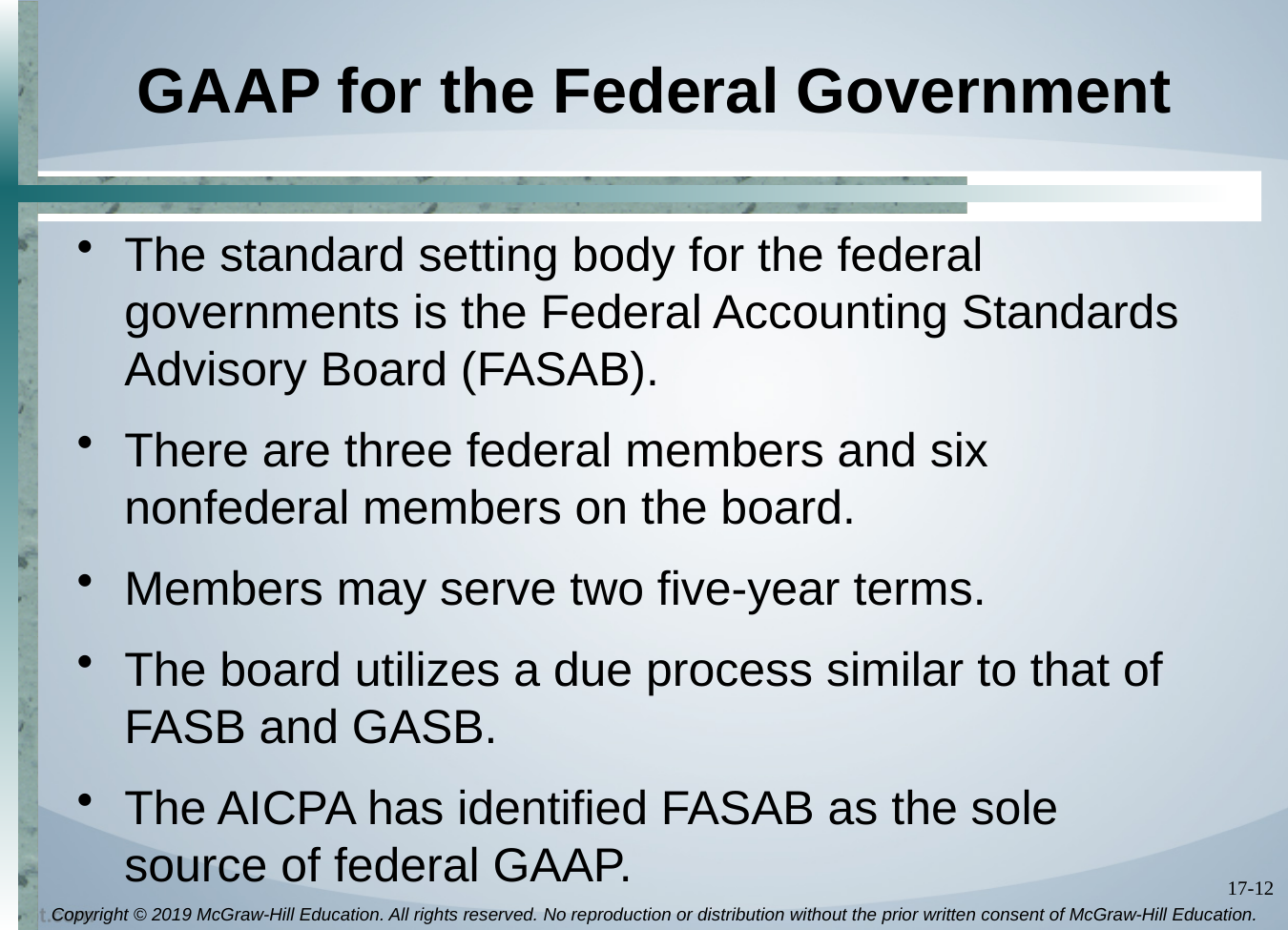

# GAAP for the Federal Government
The standard setting body for the federal governments is the Federal Accounting Standards Advisory Board (FASAB).
There are three federal members and six nonfederal members on the board.
Members may serve two five-year terms.
The board utilizes a due process similar to that of FASB and GASB.
The AICPA has identified FASAB as the sole source of federal GAAP.